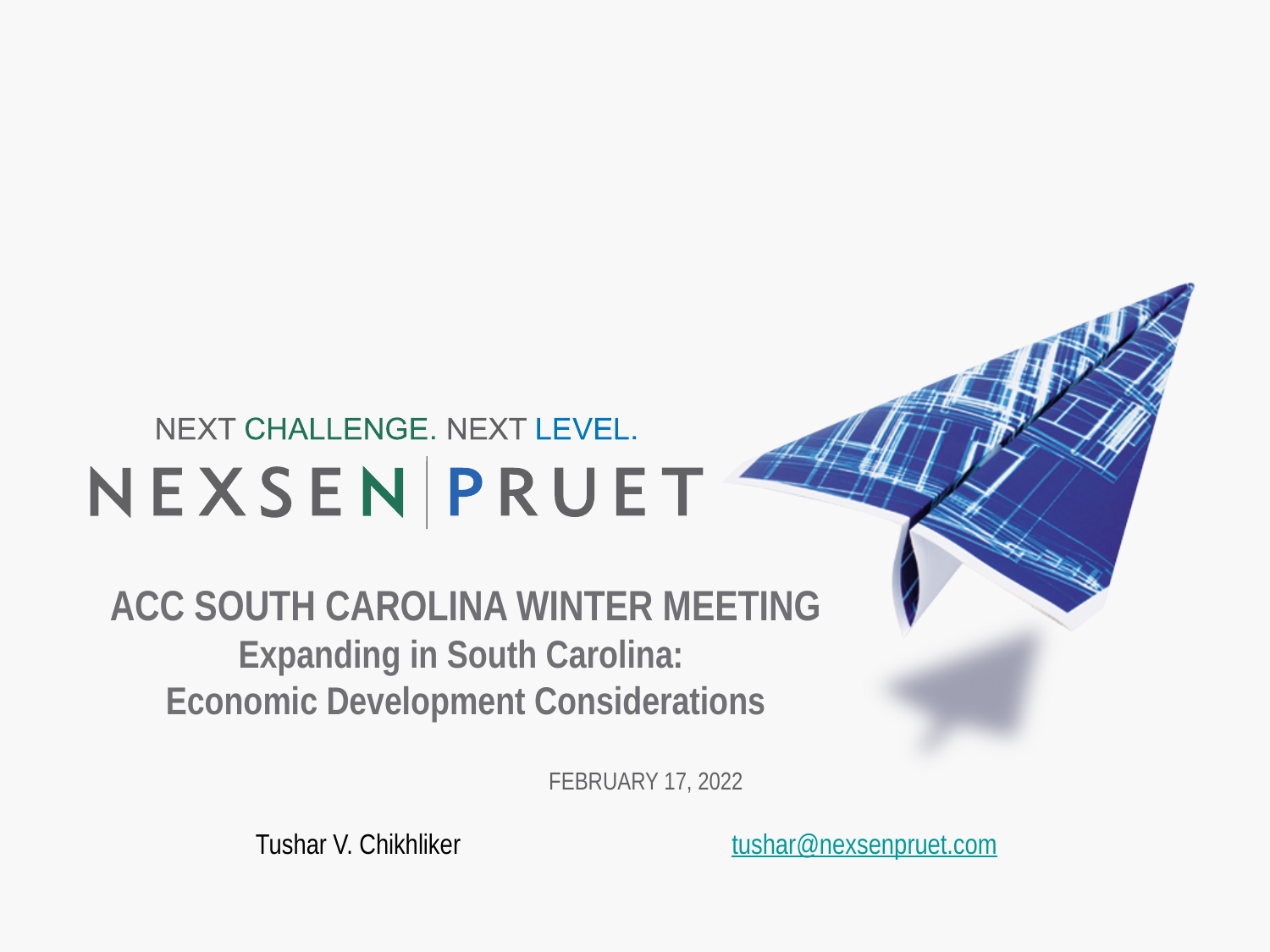

# ACC SOUTH CAROLINA WINTER MEETING Expanding in South Carolina: Economic Development Considerations
February 17, 2022
Tushar V. Chikhliker	        	               tushar@nexsenpruet.com